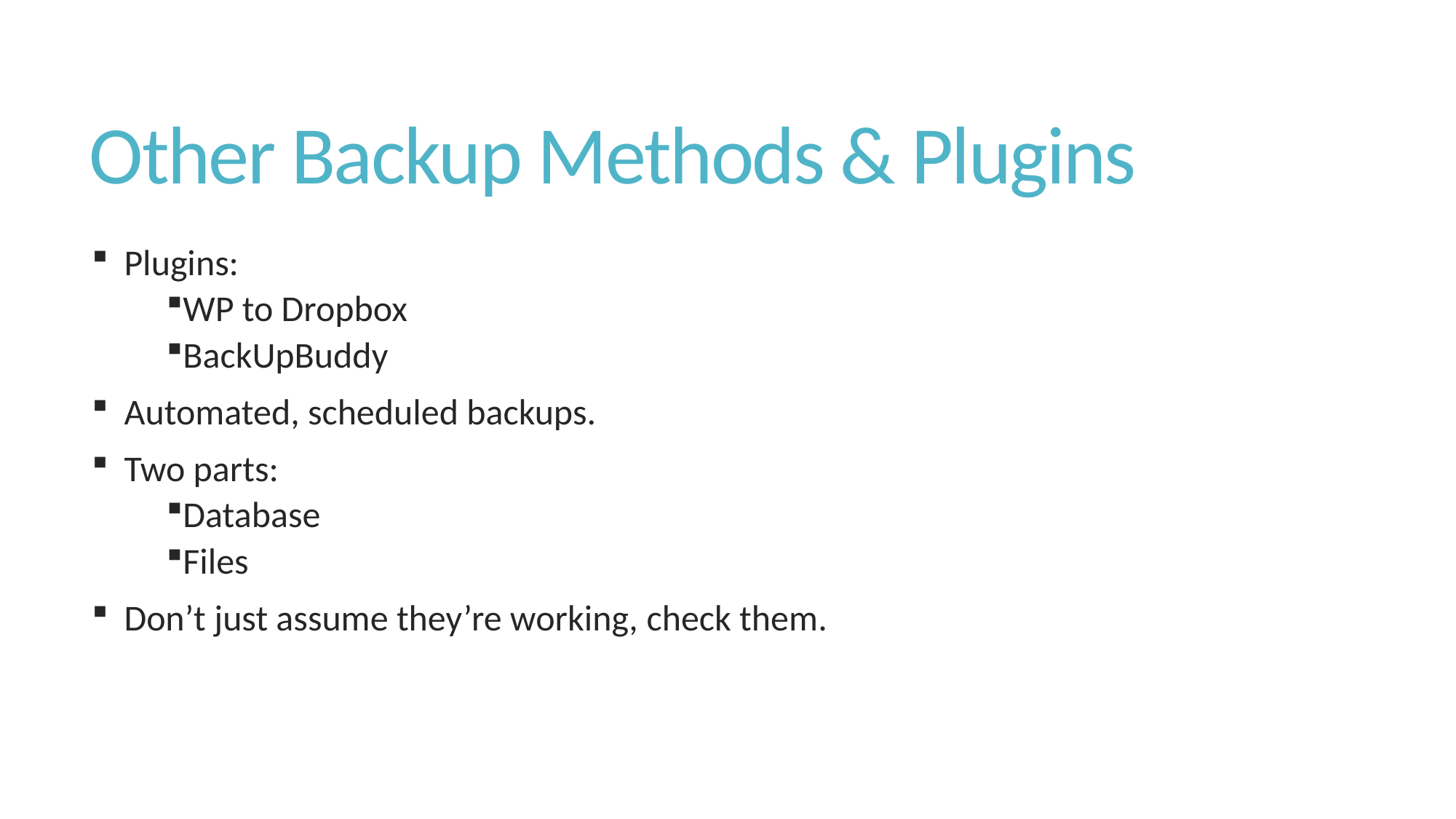

# Other Backup Methods & Plugins
Plugins:
WP to Dropbox
BackUpBuddy
Automated, scheduled backups.
Two parts:
Database
Files
Don’t just assume they’re working, check them.